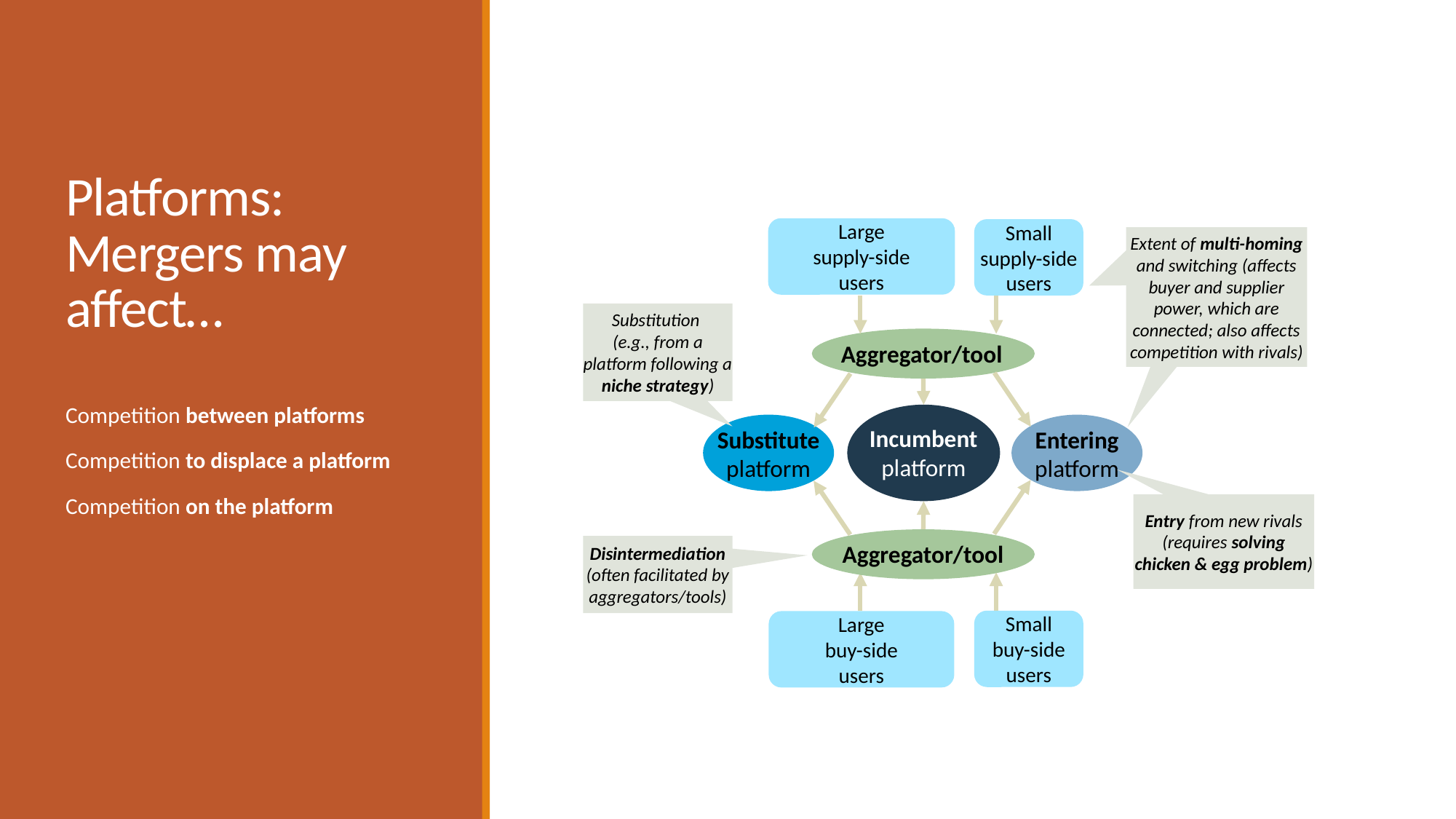

# Platforms: Mergers may affect…
Large
supply-side
users
Small
supply-side users
Extent of multi-homing and switching (affects buyer and supplier power, which are connected; also affects competition with rivals)
Substitution
(e.g., from a platform following a niche strategy)

Aggregator/tool

Competition between platforms
Competition to displace a platform
Competition on the platform

Incumbent platform

Substitute platform

Entering platform
Entry from new rivals (requires solving chicken & egg problem)

Aggregator/tool
Disintermediation (often facilitated by aggregators/tools)
Small
buy-side users
Large
buy-side
users